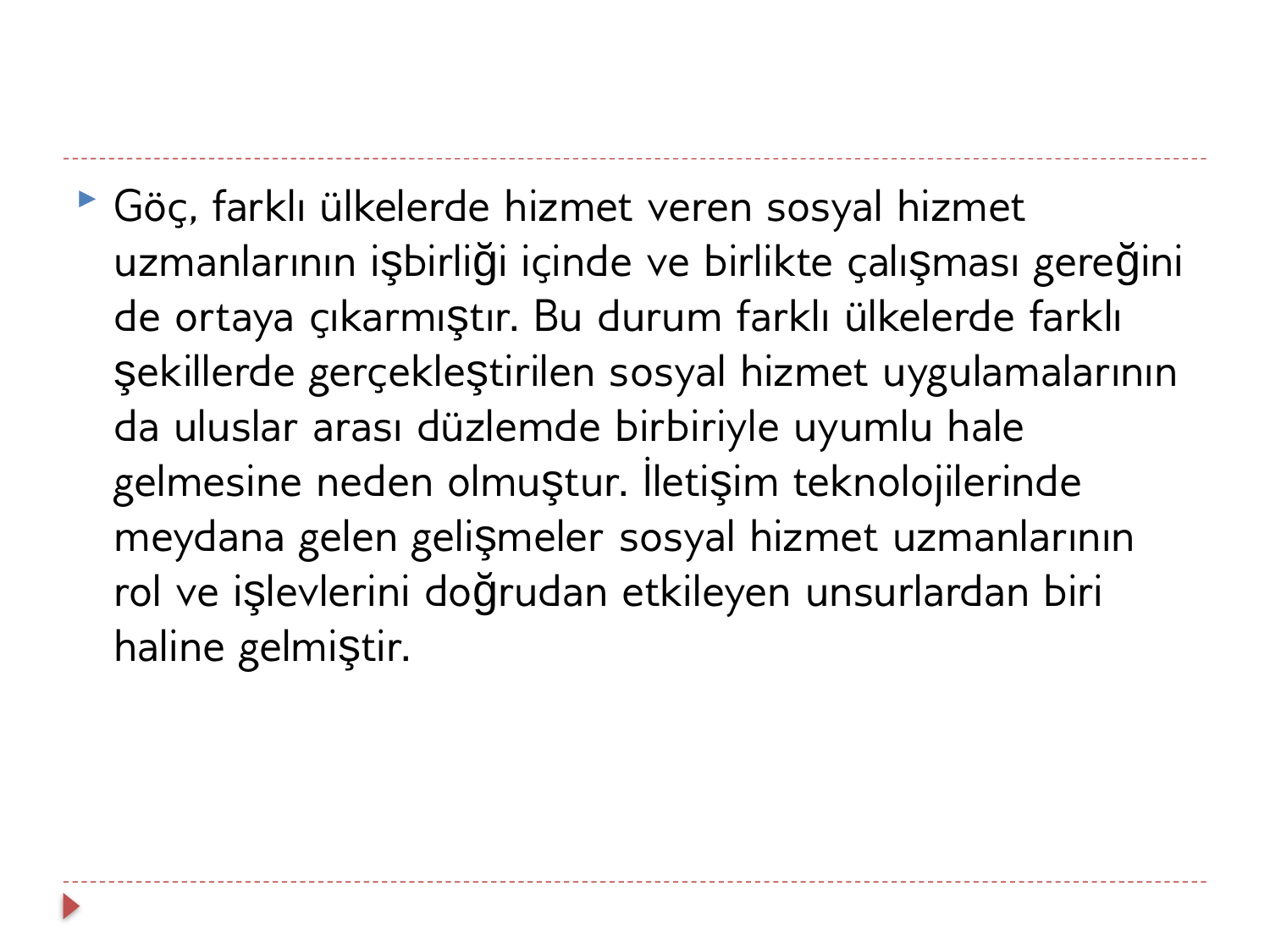

#
Göç, farklı ülkelerde hizmet veren sosyal hizmet uzmanlarının işbirliği içinde ve birlikte çalışması gereğini de ortaya çıkarmıştır. Bu durum farklı ülkelerde farklı şekillerde gerçekleştirilen sosyal hizmet uygulamalarının da uluslar arası düzlemde birbiriyle uyumlu hale gelmesine neden olmuştur. İletişim teknolojilerinde meydana gelen gelişmeler sosyal hizmet uzmanlarının rol ve işlevlerini doğrudan etkileyen unsurlardan biri haline gelmiştir.